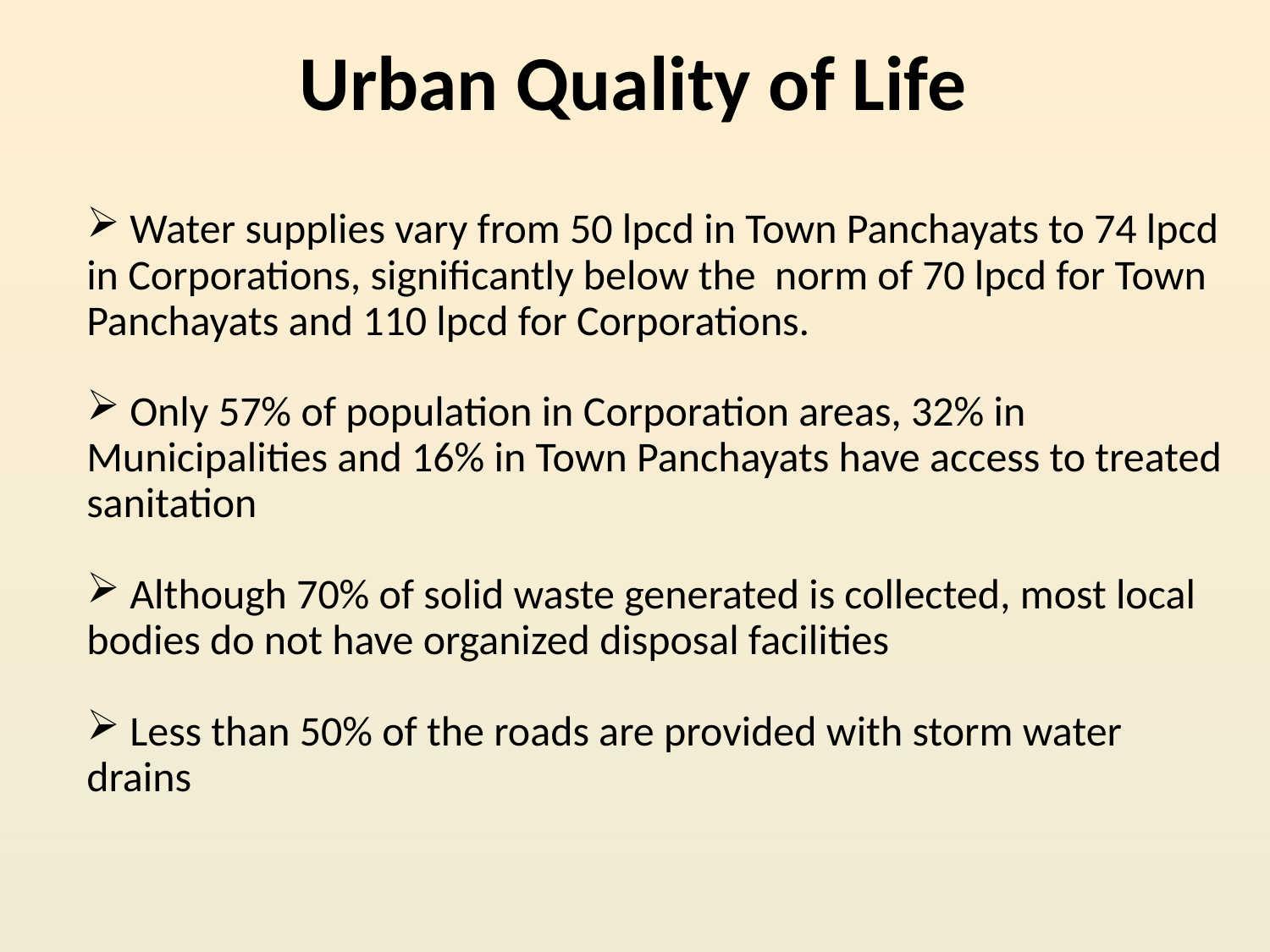

# Urban Quality of Life
 Water supplies vary from 50 lpcd in Town Panchayats to 74 lpcd in Corporations, significantly below the  norm of 70 lpcd for Town Panchayats and 110 lpcd for Corporations.

 Only 57% of population in Corporation areas, 32% in Municipalities and 16% in Town Panchayats have access to treated sanitation

 Although 70% of solid waste generated is collected, most local bodies do not have organized disposal facilities

 Less than 50% of the roads are provided with storm water drains